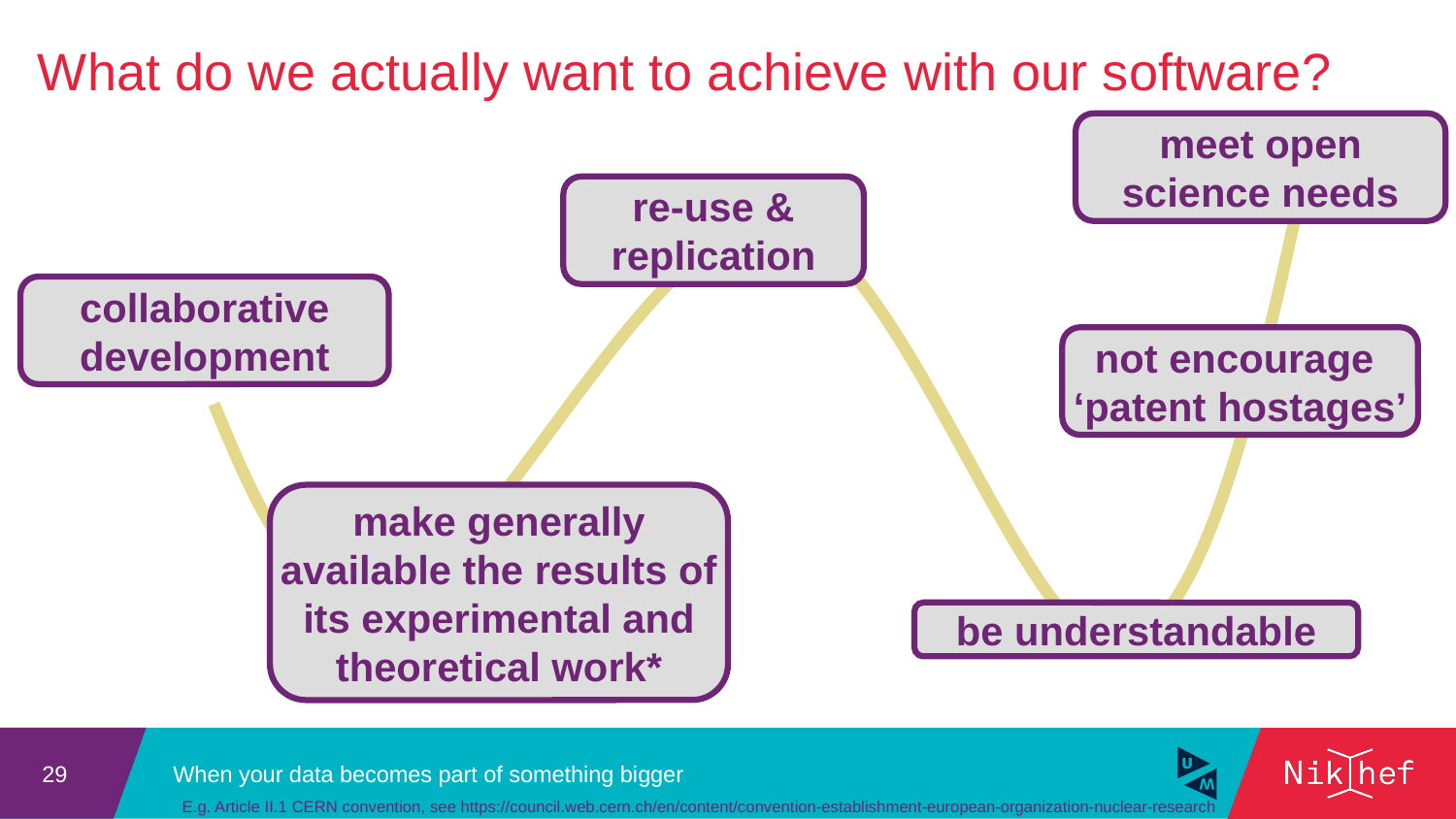

What do we actually want to achieve with our software?
meet open science needs

re-use & replication
collaborative development
not encourage  ‘patent hostages’
make generally available the results of its experimental and theoretical work*
be understandable
When your data becomes part of something bigger
29
E.g. Article II.1 CERN convention, see https://council.web.cern.ch/en/content/convention-establishment-european-organization-nuclear-research